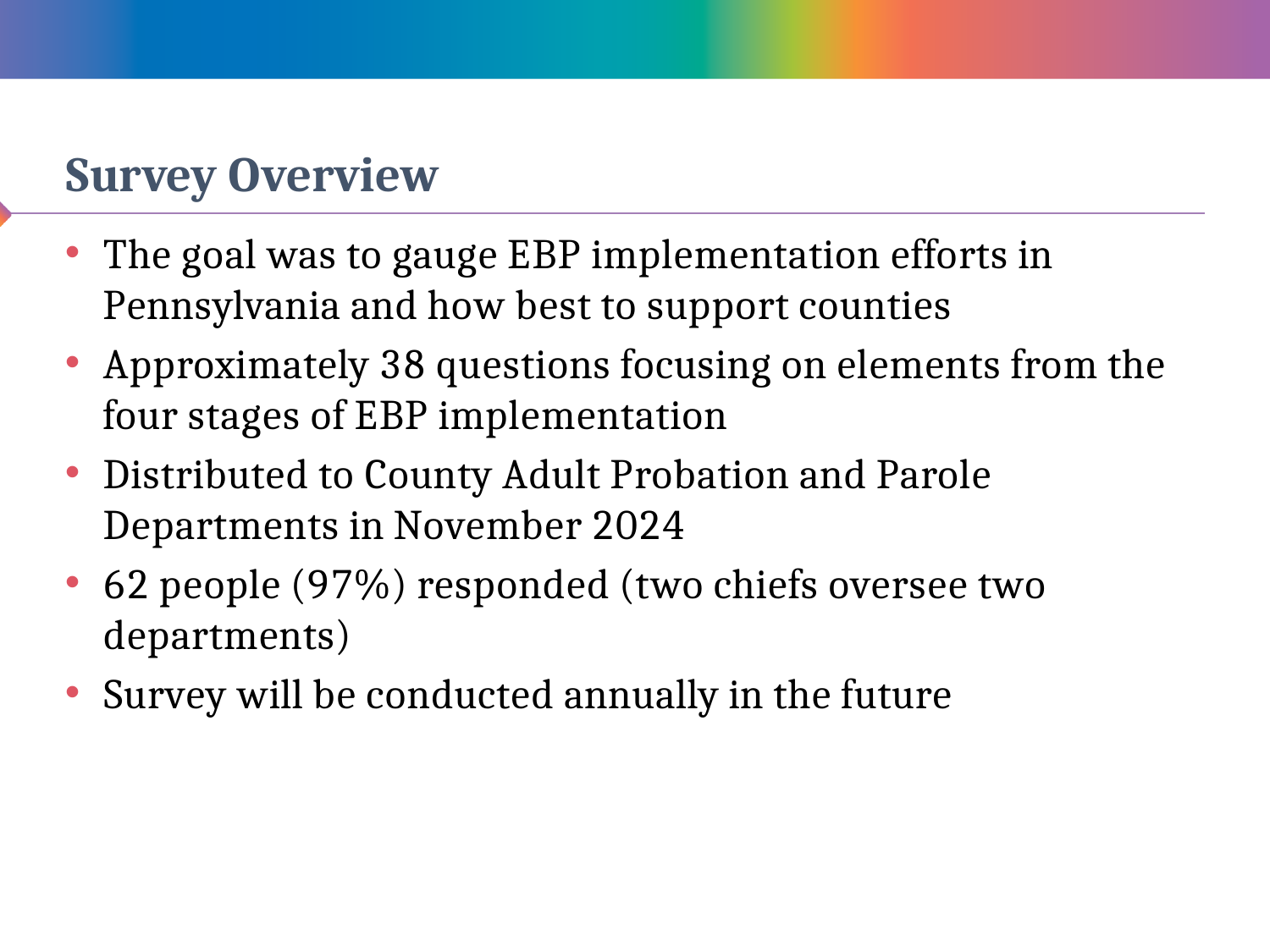

# Survey Overview
The goal was to gauge EBP implementation efforts in Pennsylvania and how best to support counties
Approximately 38 questions focusing on elements from the four stages of EBP implementation
Distributed to County Adult Probation and Parole Departments in November 2024
62 people (97%) responded (two chiefs oversee two departments)
Survey will be conducted annually in the future